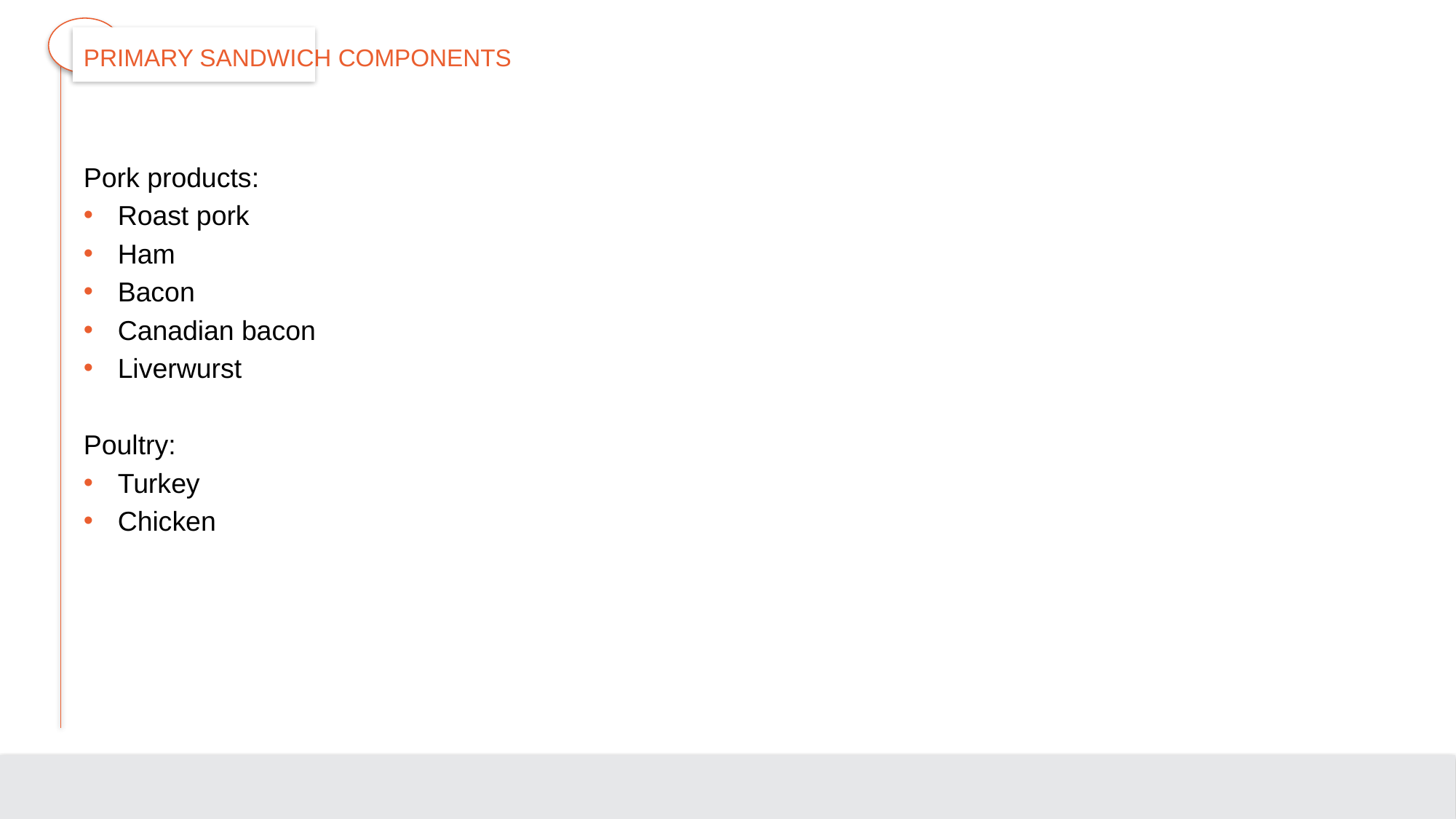

# Primary Sandwich Components
Pork products:
Roast pork
Ham
Bacon
Canadian bacon
Liverwurst

Poultry:
Turkey
Chicken